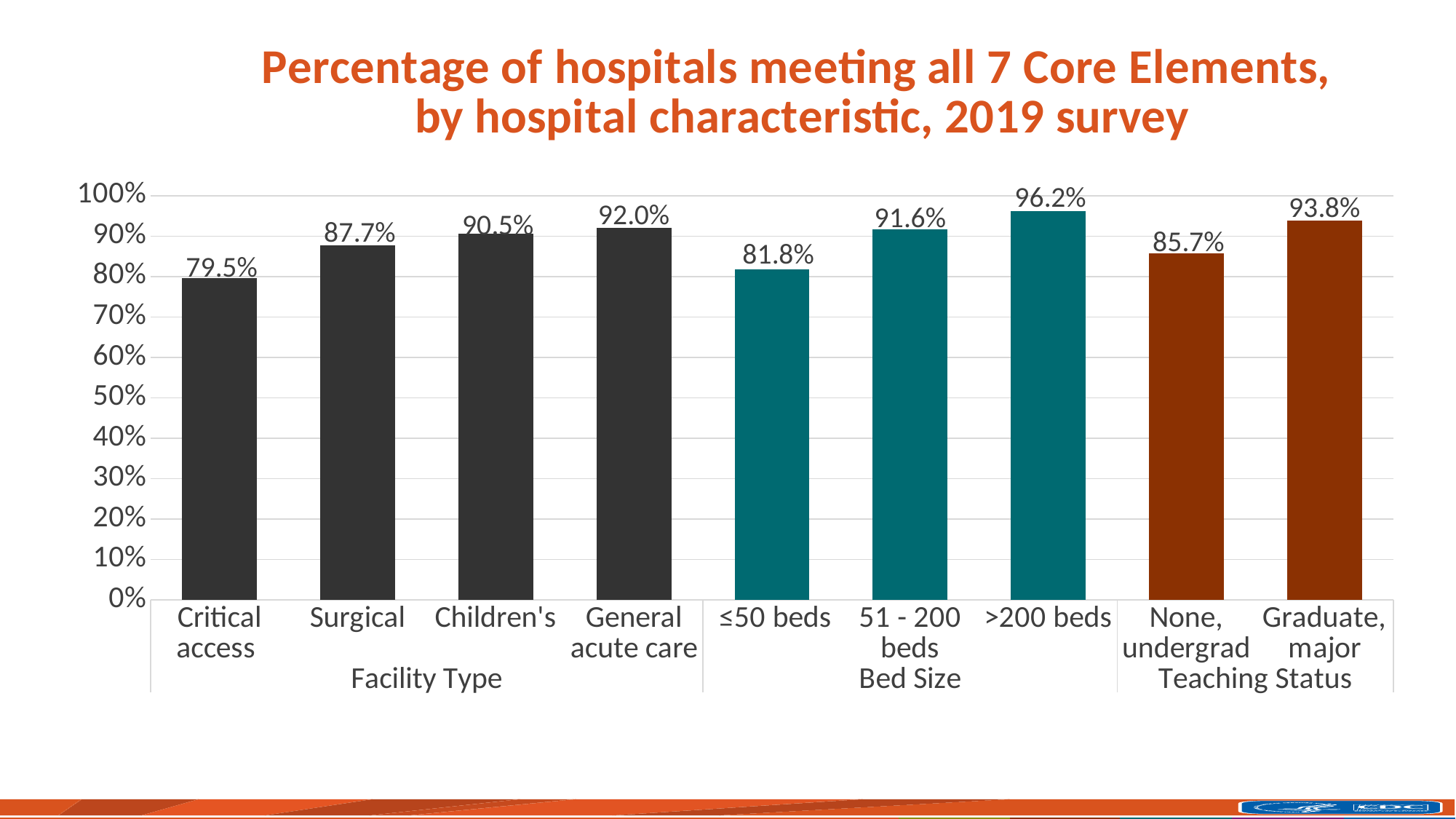

### Chart: Percentage of hospitals meeting all 7 Core Elements,
by hospital characteristic, 2019 survey

| Category | Percent meeting all 7 |
|---|---|
| Critical access  | 0.7954545454545454 |
| Surgical | 0.8767123287671232 |
| Children's | 0.905263157894737 |
| General acute care | 0.9196528555431132 |
|  ≤50 beds | 0.8178137651821862 |
| 51 - 200 beds | 0.916312916919345 |
| >200 beds | 0.9624624624624625 |
| None, undergrad | 0.8574774171963867 |
| Graduate, major | 0.9380081300813008 |